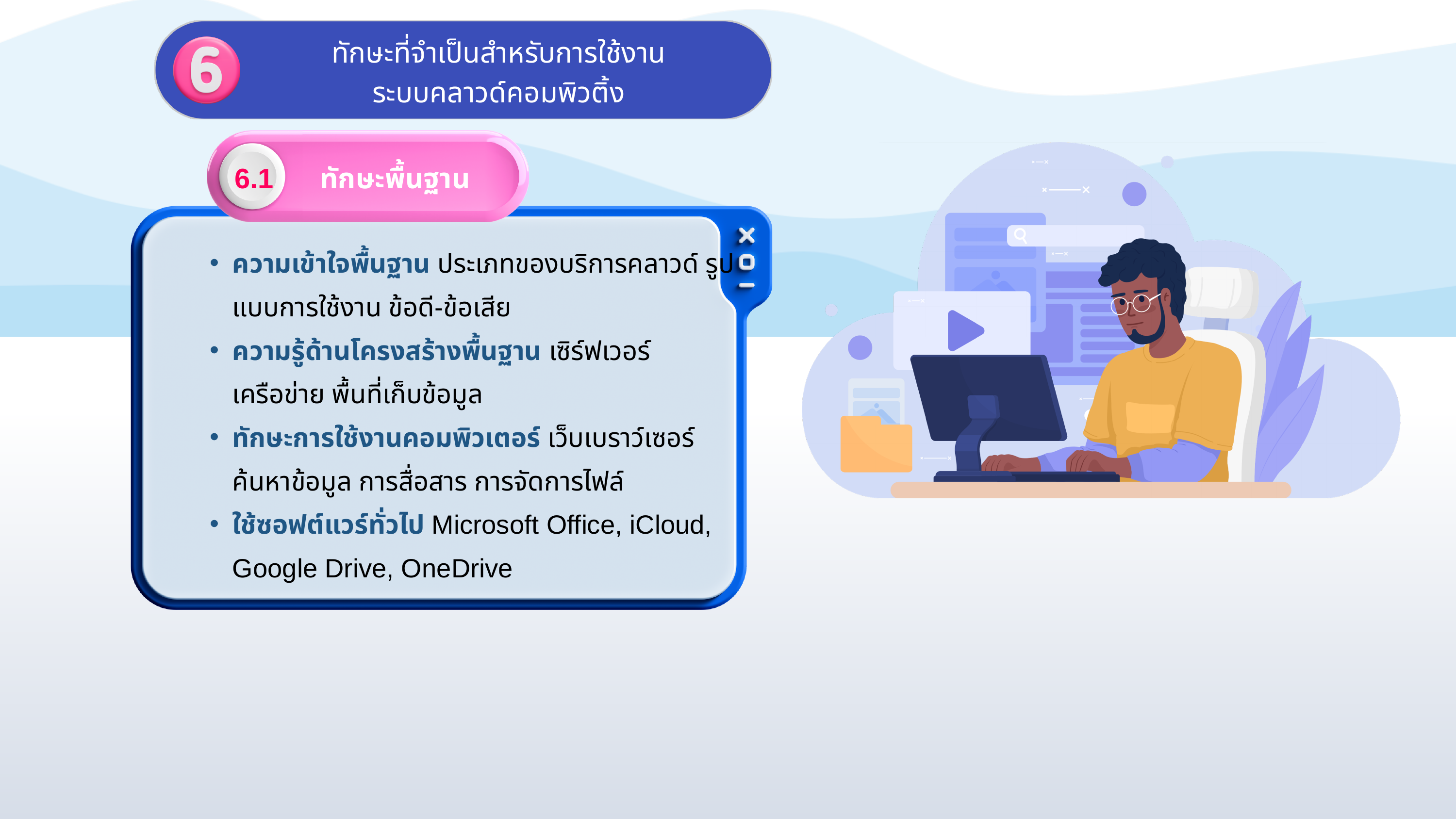

ทักษะที่จําเป็นสําหรับการใช้งาน
ระบบคลาวด์คอมพิวติ้ง

6.1      ทักษะพื้นฐาน

ความเข้าใจพื้นฐาน ประเภทของบริการคลาวด์ รูปแบบการใช้งาน ข้อดี-ข้อเสีย
ความรู้ด้านโครงสร้างพื้นฐาน เซิร์ฟเวอร์      เครือข่าย พื้นที่เก็บข้อมูล
ทักษะการใช้งานคอมพิวเตอร์ เว็บเบราว์เซอร์ ค้นหาข้อมูล การสื่อสาร การจัดการไฟล์
ใช้ซอฟต์แวร์ทั่วไป Microsoft Office, iCloud, Google Drive, OneDrive